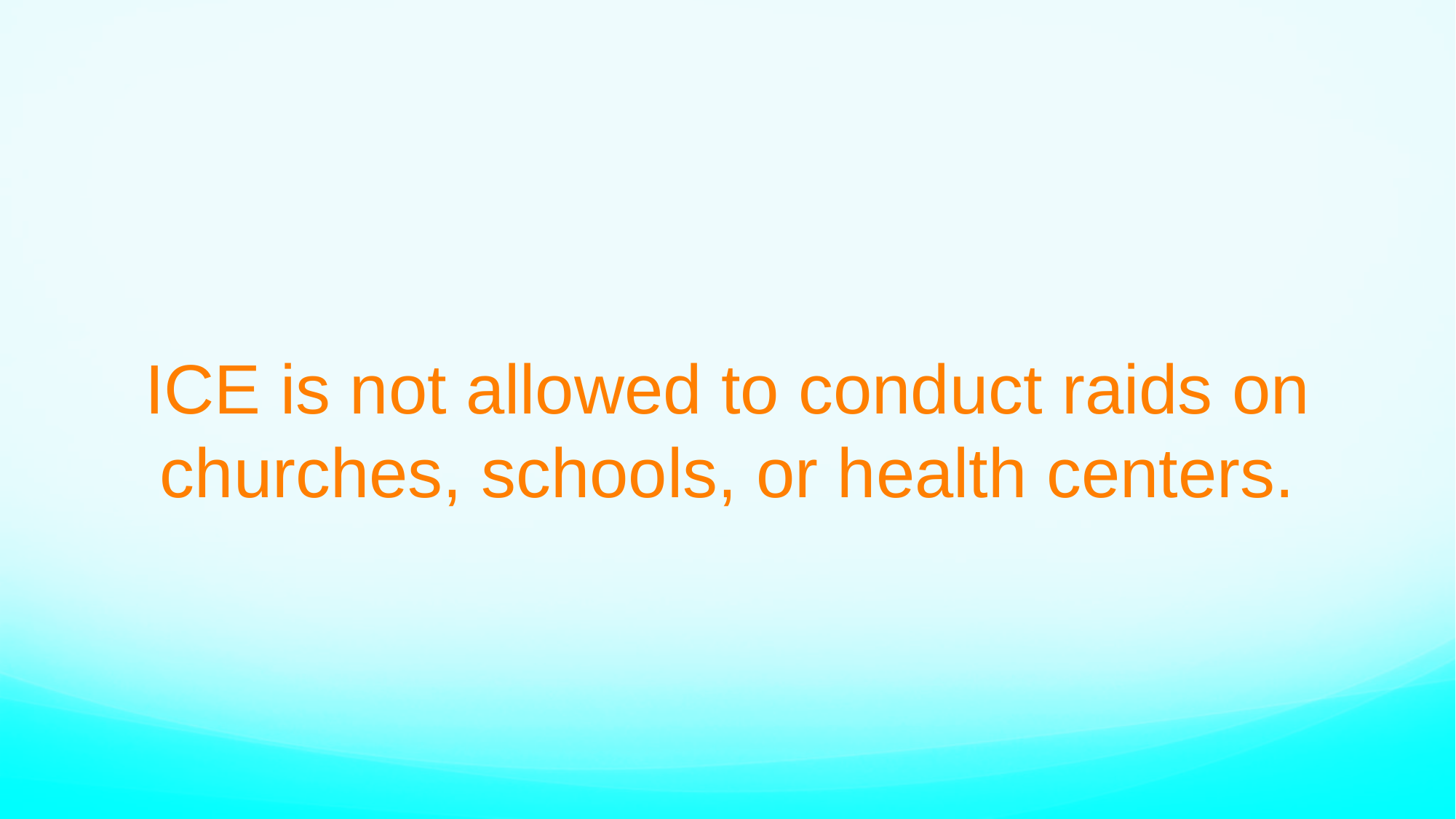

# ICE is not allowed to conduct raids on churches, schools, or health centers.